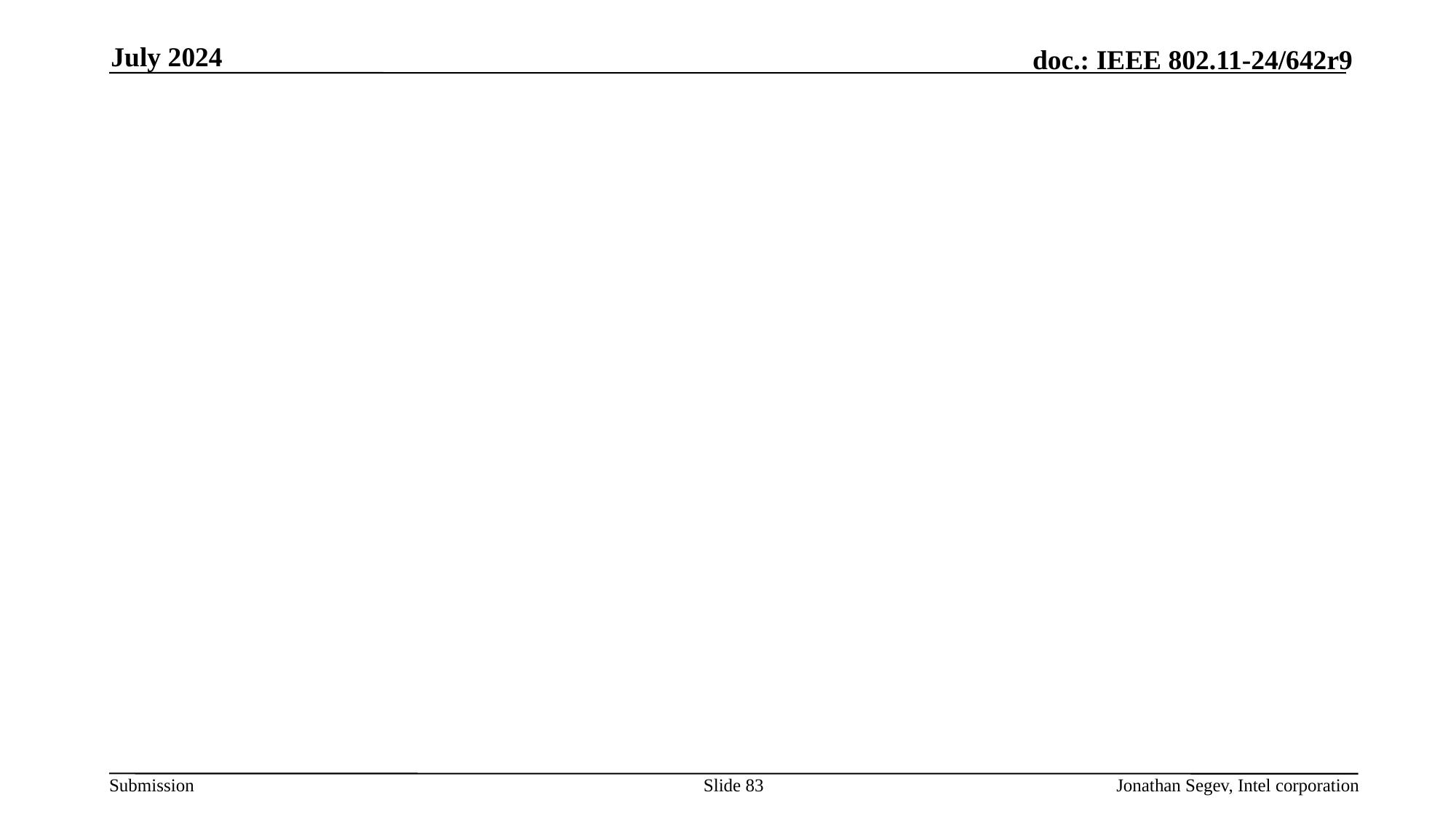

July 2024
#

Slide 83
Jonathan Segev, Intel corporation